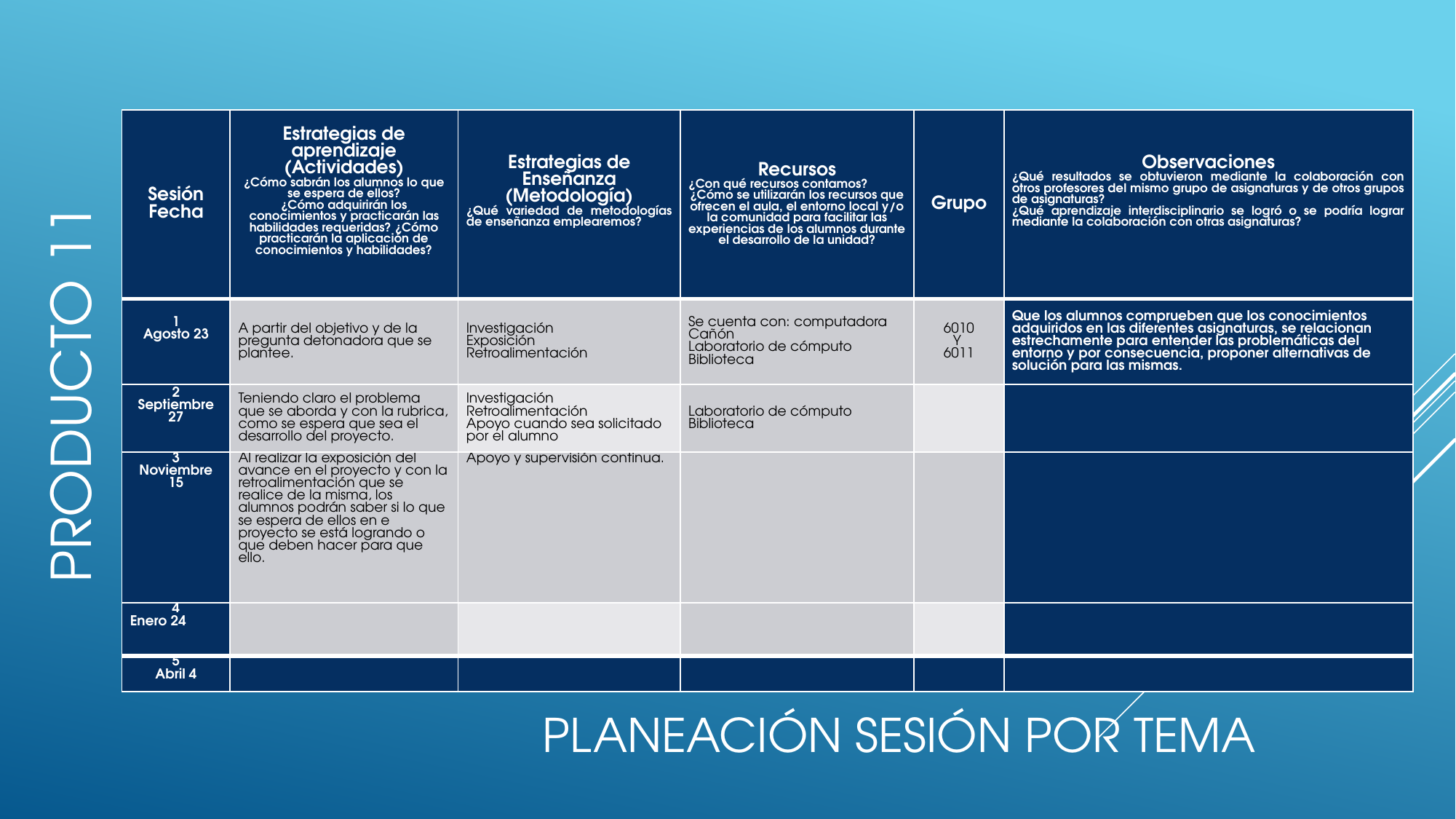

| Sesión Fecha | Estrategias de aprendizaje (Actividades) ¿Cómo sabrán los alumnos lo que se espera de ellos? ¿Cómo adquirirán los conocimientos y practicarán las habilidades requeridas? ¿Cómo practicarán la aplicación de conocimientos y habilidades? | Estrategias de Enseñanza (Metodología) ¿Qué variedad de metodologías de enseñanza emplearemos? | Recursos ¿Con qué recursos contamos? ¿Cómo se utilizarán los recursos que ofrecen el aula, el entorno local y/o la comunidad para facilitar las experiencias de los alumnos durante el desarrollo de la unidad? | Grupo | Observaciones ¿Qué resultados se obtuvieron mediante la colaboración con otros profesores del mismo grupo de asignaturas y de otros grupos de asignaturas? ¿Qué aprendizaje interdisciplinario se logró o se podría lograr mediante la colaboración con otras asignaturas? |
| --- | --- | --- | --- | --- | --- |
| 1 Agosto 23 | A partir del objetivo y de la pregunta detonadora que se plantee. | Investigación Exposición Retroalimentación | Se cuenta con: computadora Cañón Laboratorio de cómputo Biblioteca | 6010 Y  6011 | Que los alumnos comprueben que los conocimientos adquiridos en las diferentes asignaturas, se relacionan estrechamente para entender las problemáticas del entorno y por consecuencia, proponer alternativas de solución para las mismas. |
| 2 Septiembre 27 | Teniendo claro el problema que se aborda y con la rubrica, como se espera que sea el desarrollo del proyecto. | Investigación Retroalimentación  Apoyo cuando sea solicitado por el alumno | Laboratorio de cómputo Biblioteca |  |  |
| 3 Noviembre 15 | Al realizar la exposición del avance en el proyecto y con la retroalimentación que se realice de la misma, los alumnos podrán saber si lo que se espera de ellos en e proyecto se está logrando o que deben hacer para que ello. | Apoyo y supervisión continua. |  |  |  |
| 4 Enero 24 |  |  |  |  |  |
| 5 Abril 4 |  |  |  |  |  |
Producto 11
Planeación sesión por tema